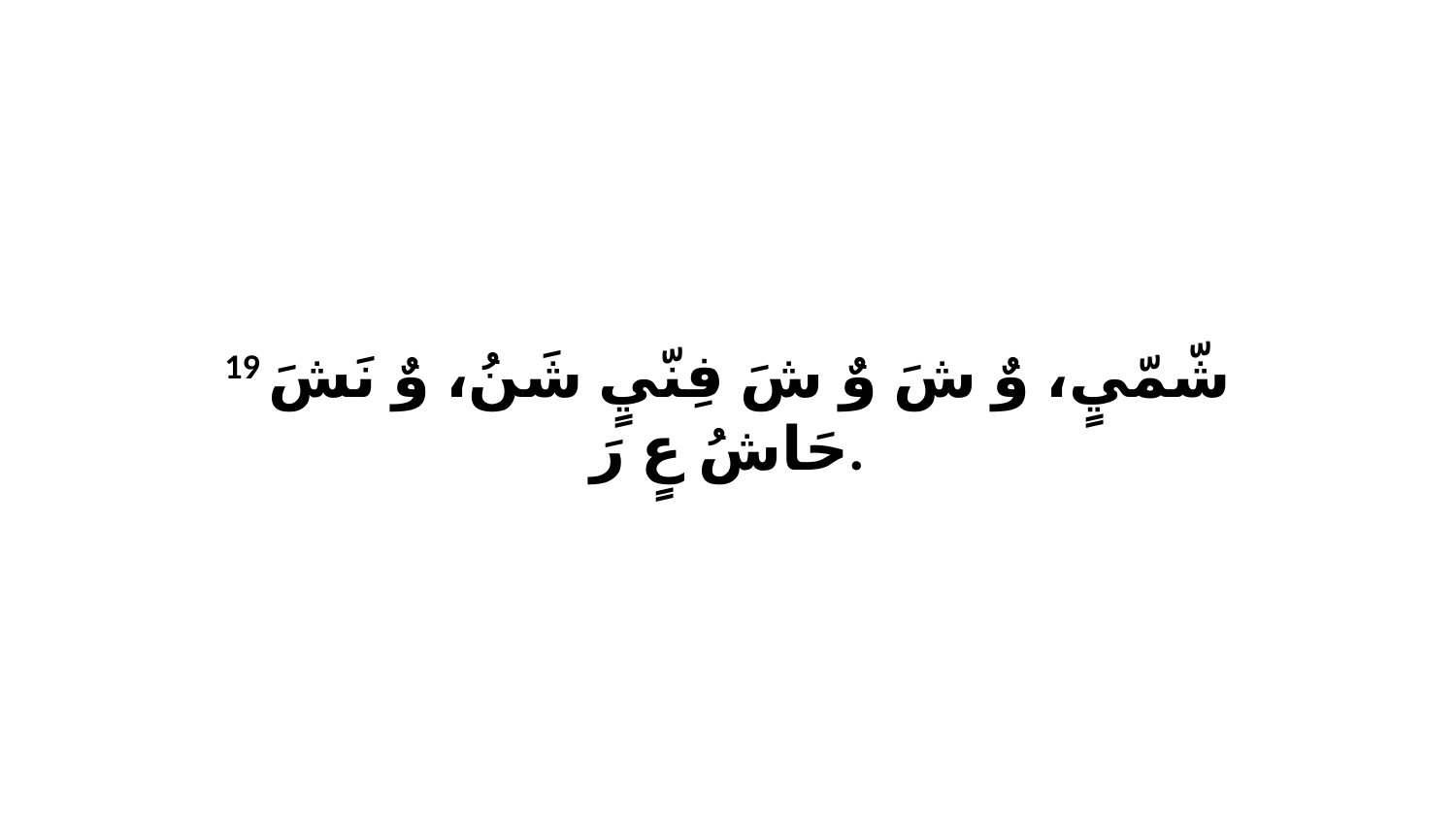

19 شّمّيٍ، وٌ شَ وٌ شَ فِنّيٍ شَنُ، وٌ نَشَ حَاشُ عٍ رَ.